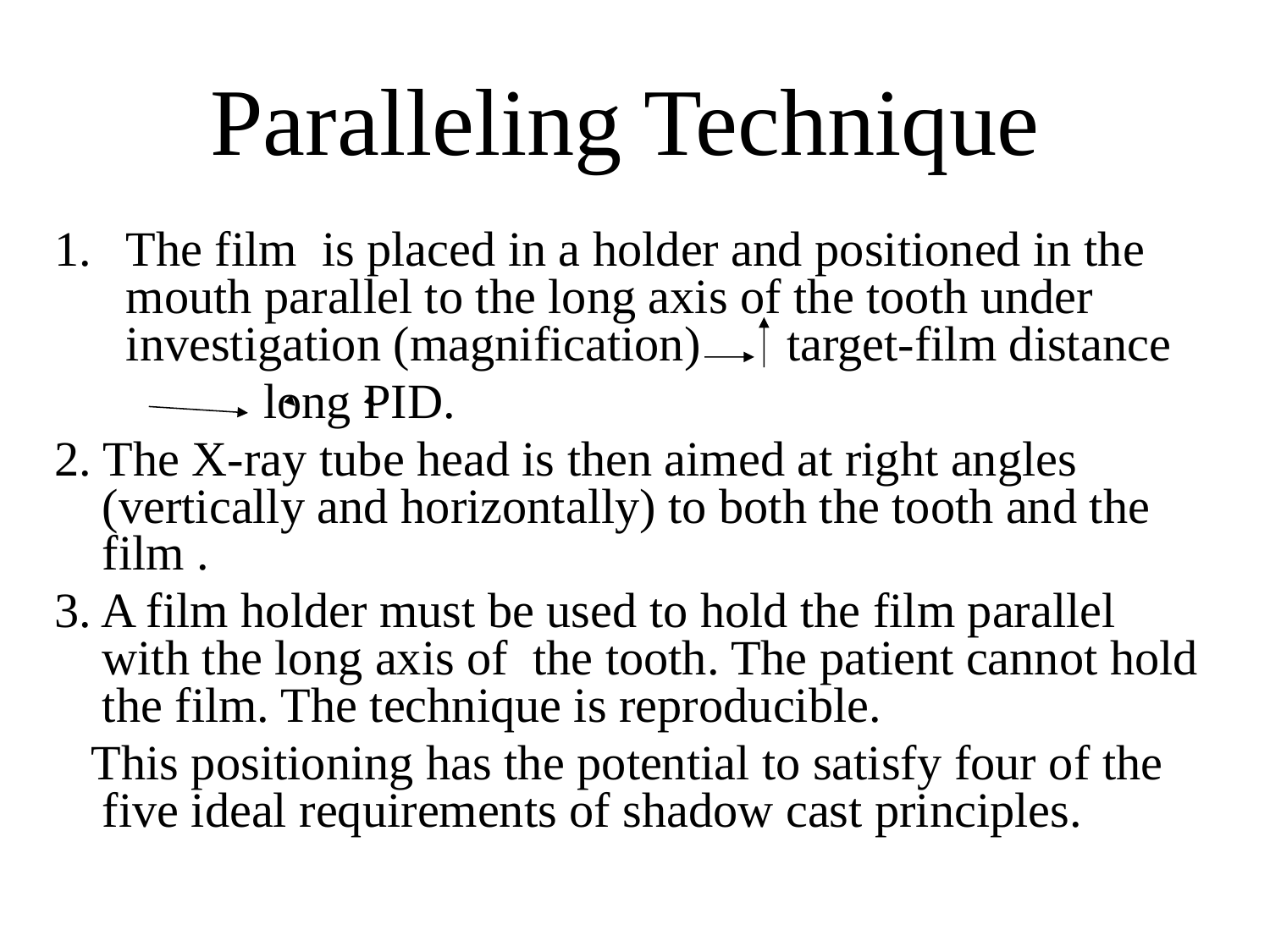

# Paralleling Technique
The film  is placed in a holder and positioned in the mouth parallel to the long axis of the tooth under investigation (magnification)       target-film distance
                 long PID.
2. The X-ray tube head is then aimed at right angles (vertically and horizontally) to both the tooth and the film .
3. A film holder must be used to hold the film parallel with the long axis of  the tooth. The patient cannot hold the film. The technique is reproducible.
   This positioning has the potential to satisfy four of the five ideal requirements of shadow cast principles.